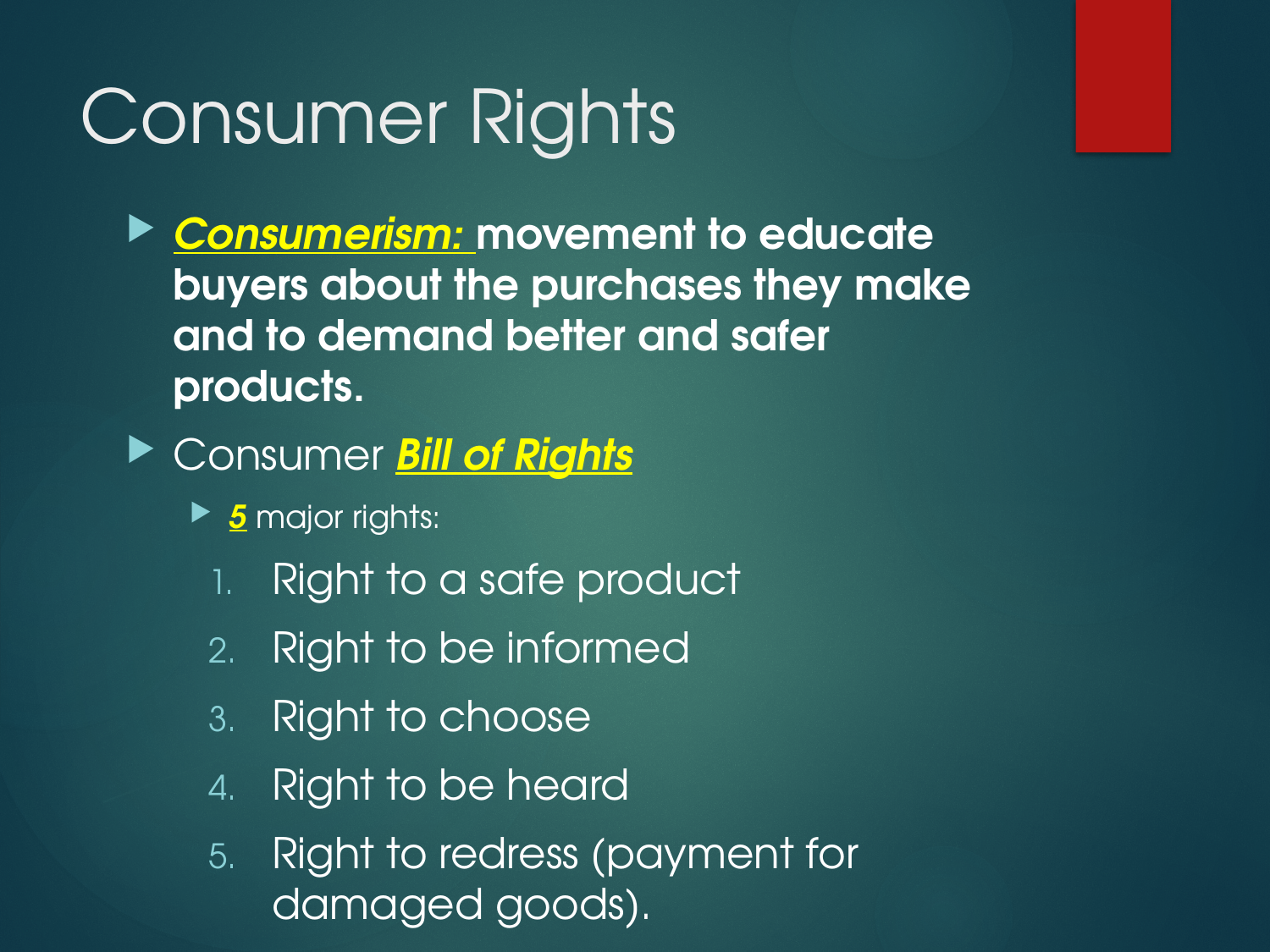

# Consumer Rights
Consumerism: movement to educate buyers about the purchases they make and to demand better and safer products.
Consumer Bill of Rights
5 major rights:
Right to a safe product
Right to be informed
Right to choose
Right to be heard
Right to redress (payment for damaged goods).